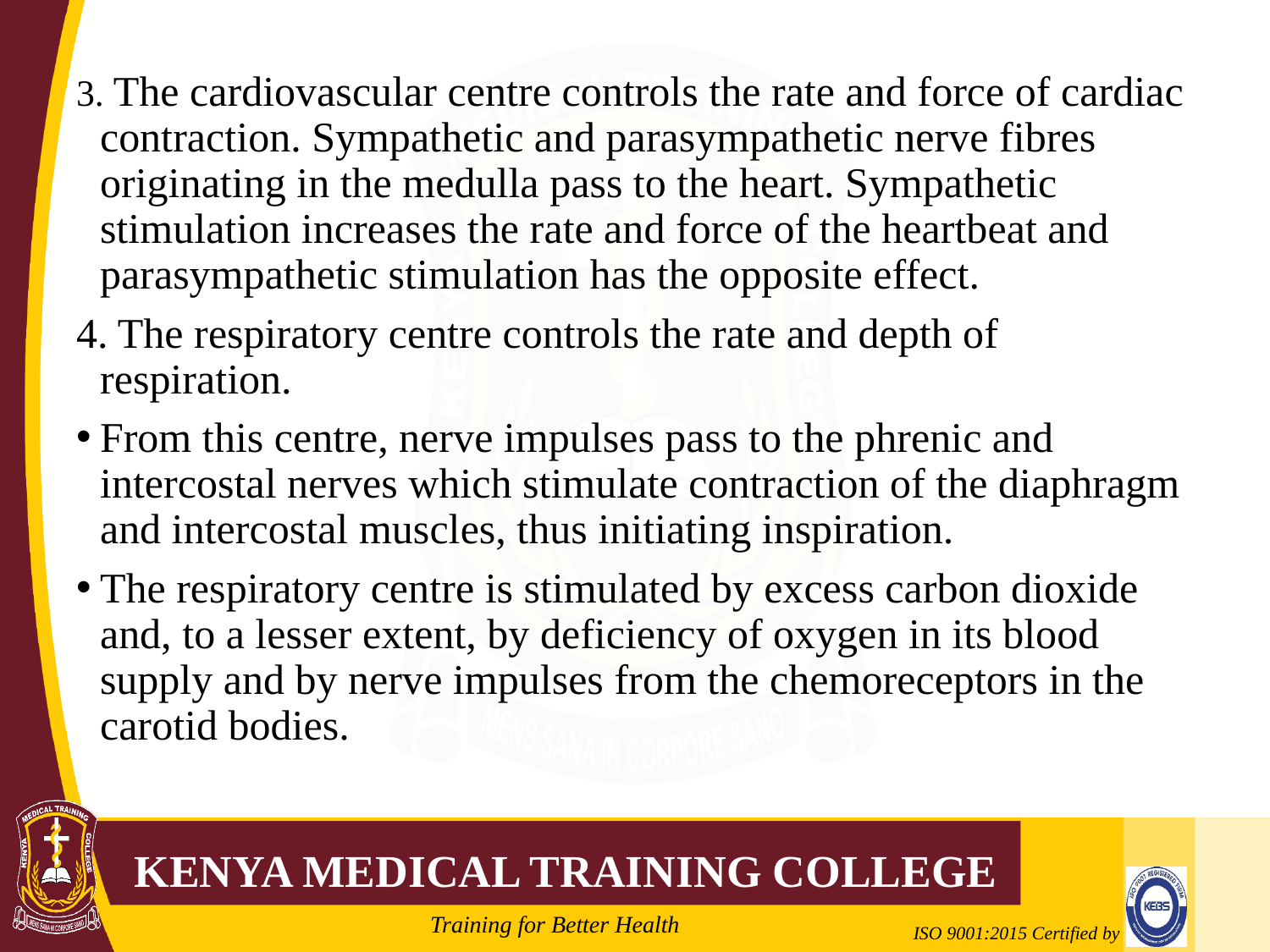

#
3. The cardiovascular centre controls the rate and force of cardiac contraction. Sympathetic and parasympathetic nerve fibres originating in the medulla pass to the heart. Sympathetic stimulation increases the rate and force of the heartbeat and parasympathetic stimulation has the opposite effect.
4. The respiratory centre controls the rate and depth of respiration.
From this centre, nerve impulses pass to the phrenic and intercostal nerves which stimulate contraction of the diaphragm and intercostal muscles, thus initiating inspiration.
The respiratory centre is stimulated by excess carbon dioxide and, to a lesser extent, by deficiency of oxygen in its blood supply and by nerve impulses from the chemoreceptors in the carotid bodies.